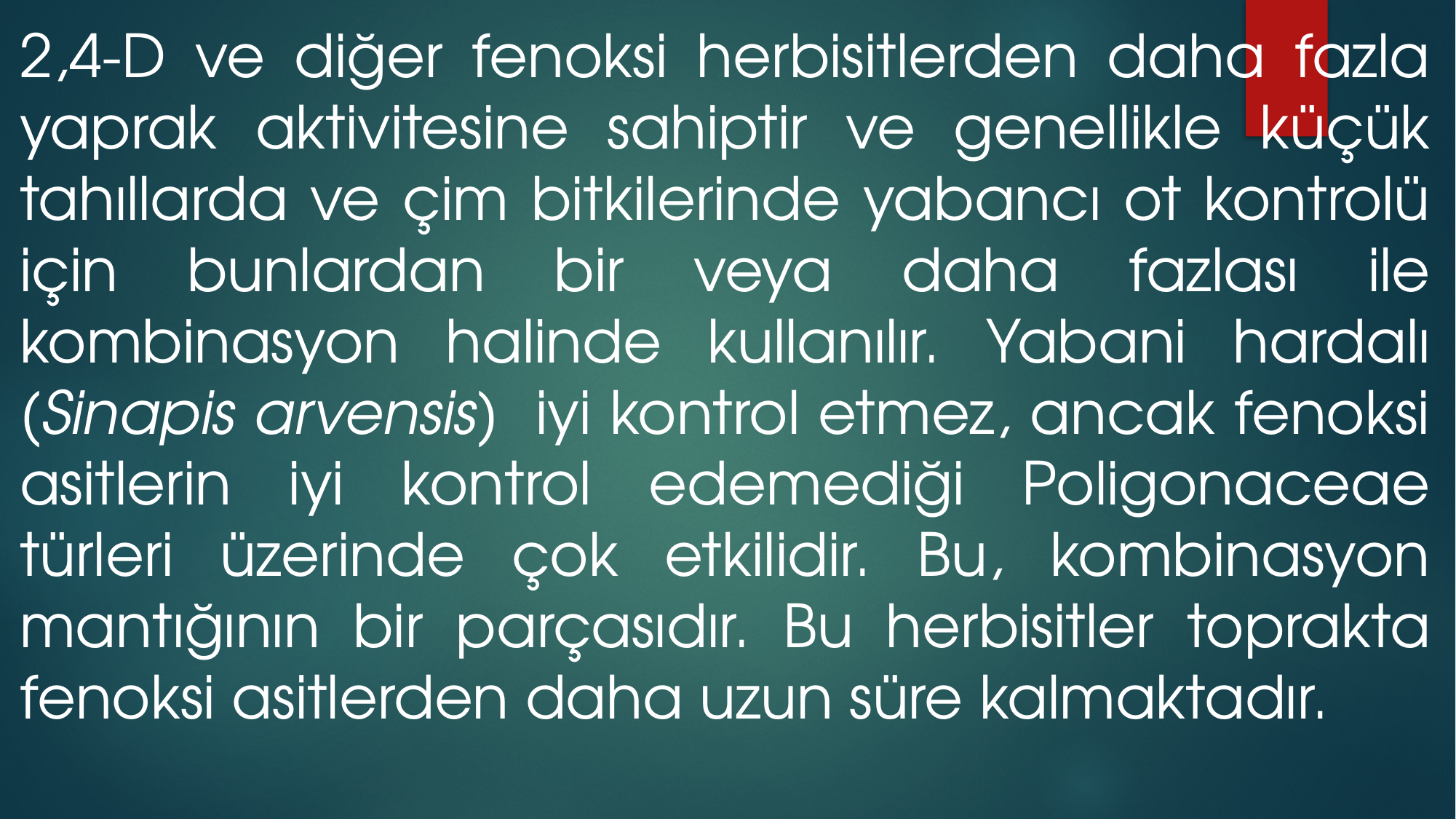

2,4-D ve diğer fenoksi herbisitlerden daha fazla yaprak aktivitesine sahiptir ve genellikle küçük tahıllarda ve çim bitkilerinde yabancı ot kontrolü için bunlardan bir veya daha fazlası ile kombinasyon halinde kullanılır. Yabani hardalı (Sinapis arvensis)  iyi kontrol etmez, ancak fenoksi asitlerin iyi kontrol edemediği Poligonaceae türleri üzerinde çok etkilidir. Bu, kombinasyon mantığının bir parçasıdır. Bu herbisitler toprakta fenoksi asitlerden daha uzun süre kalmaktadır.